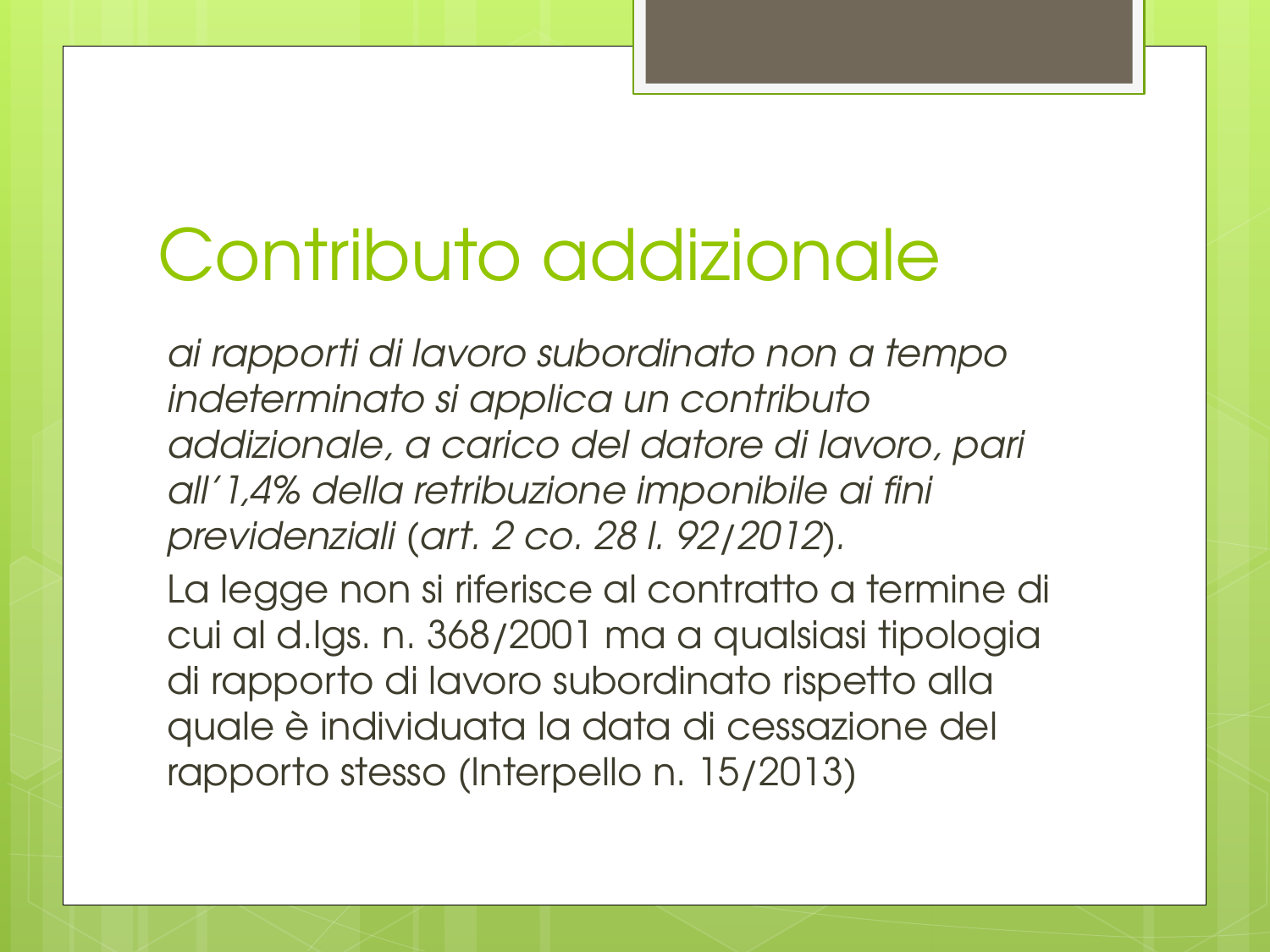

# Contributo addizionale
ai rapporti di lavoro subordinato non a tempo indeterminato si applica un contributo addizionale, a carico del datore di lavoro, pari all’1,4% della retribuzione imponibile ai fini previdenziali (art. 2 co. 28 l. 92/2012).
La legge non si riferisce al contratto a termine di cui al d.lgs. n. 368/2001 ma a qualsiasi tipologia di rapporto di lavoro subordinato rispetto alla quale è individuata la data di cessazione del rapporto stesso (Interpello n. 15/2013)